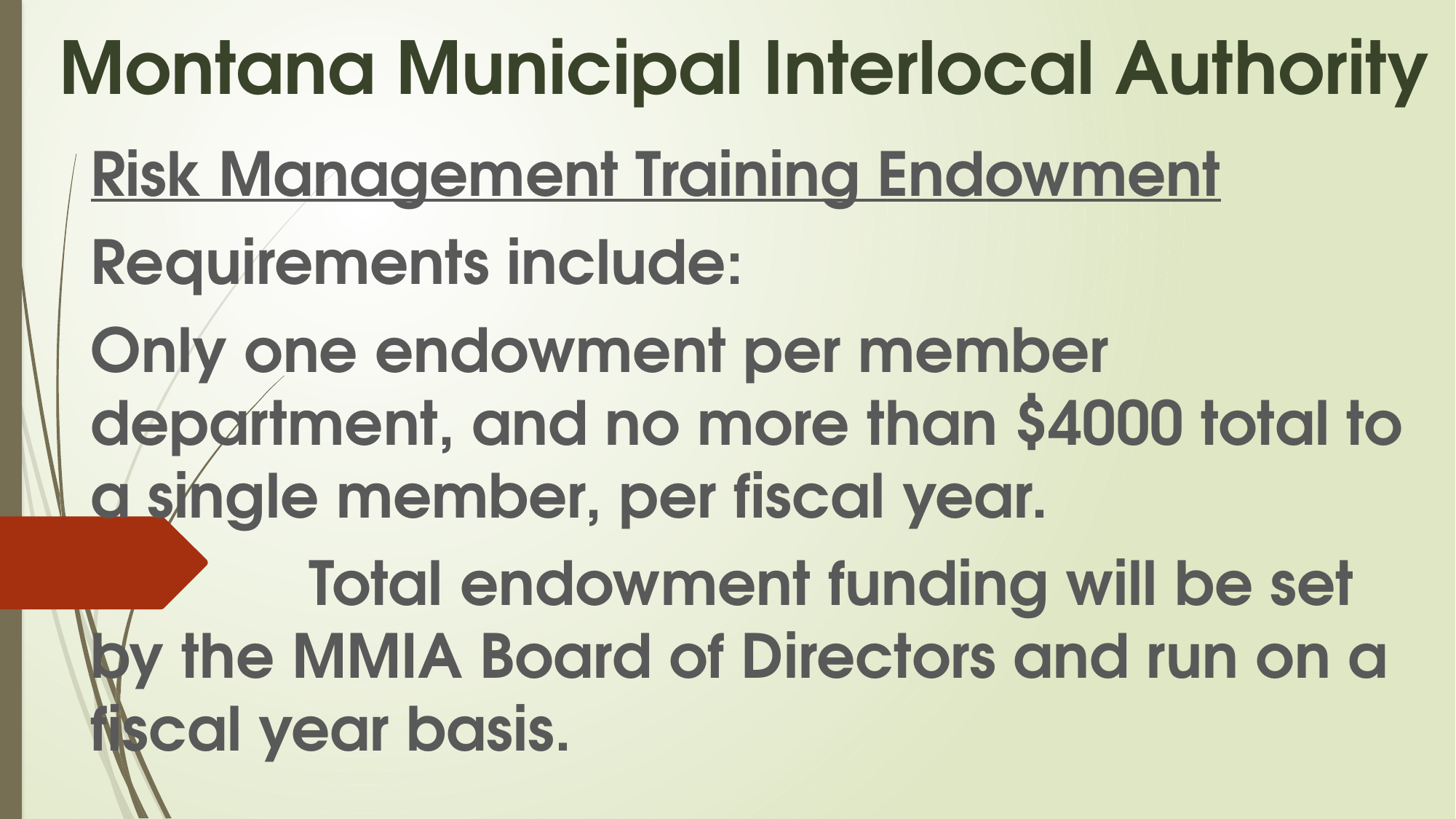

# Montana Municipal Interlocal Authority
Risk Management Training Endowment
Requirements include:
Only one endowment per member department, and no more than $4000 total to a single member, per fiscal year.
		Total endowment funding will be set by the MMIA Board of Directors and run on a fiscal year basis.